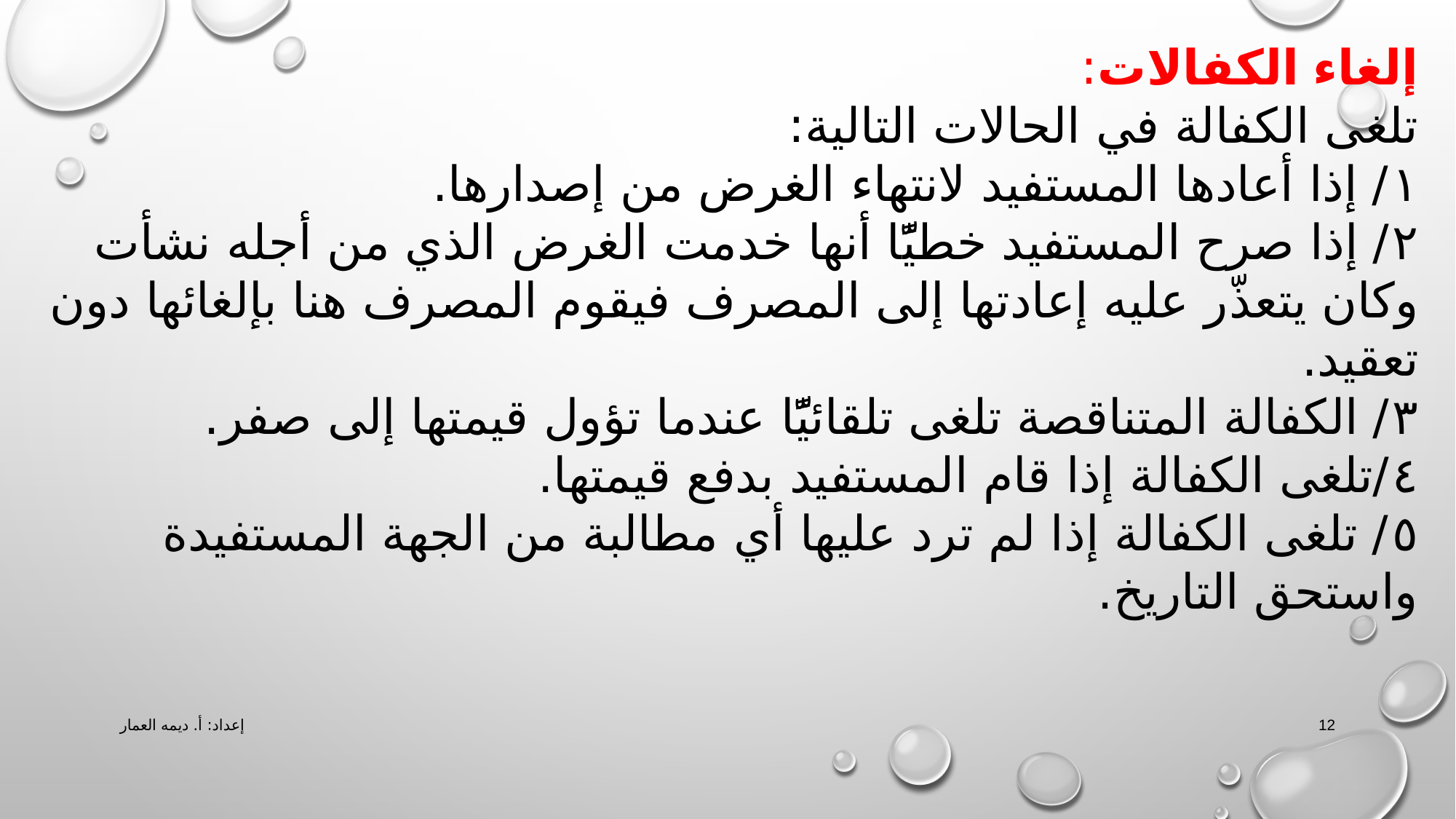

إلغاء الكفالات:
تلغى الكفالة في الحالات التالية:
١/ إذا أعادها المستفيد لانتهاء الغرض من إصدارها.
٢/ إذا صرح المستفيد خطيًّا أنها خدمت الغرض الذي من أجله نشأت وكان يتعذّر عليه إعادتها إلى المصرف فيقوم المصرف هنا بإلغائها دون تعقيد.
٣/ الكفالة المتناقصة تلغى تلقائيًّا عندما تؤول قيمتها إلى صفر.
٤/تلغى الكفالة إذا قام المستفيد بدفع قيمتها.
٥/ تلغى الكفالة إذا لم ترد عليها أي مطالبة من الجهة المستفيدة واستحق التاريخ.
إعداد: أ. ديمه العمار
12